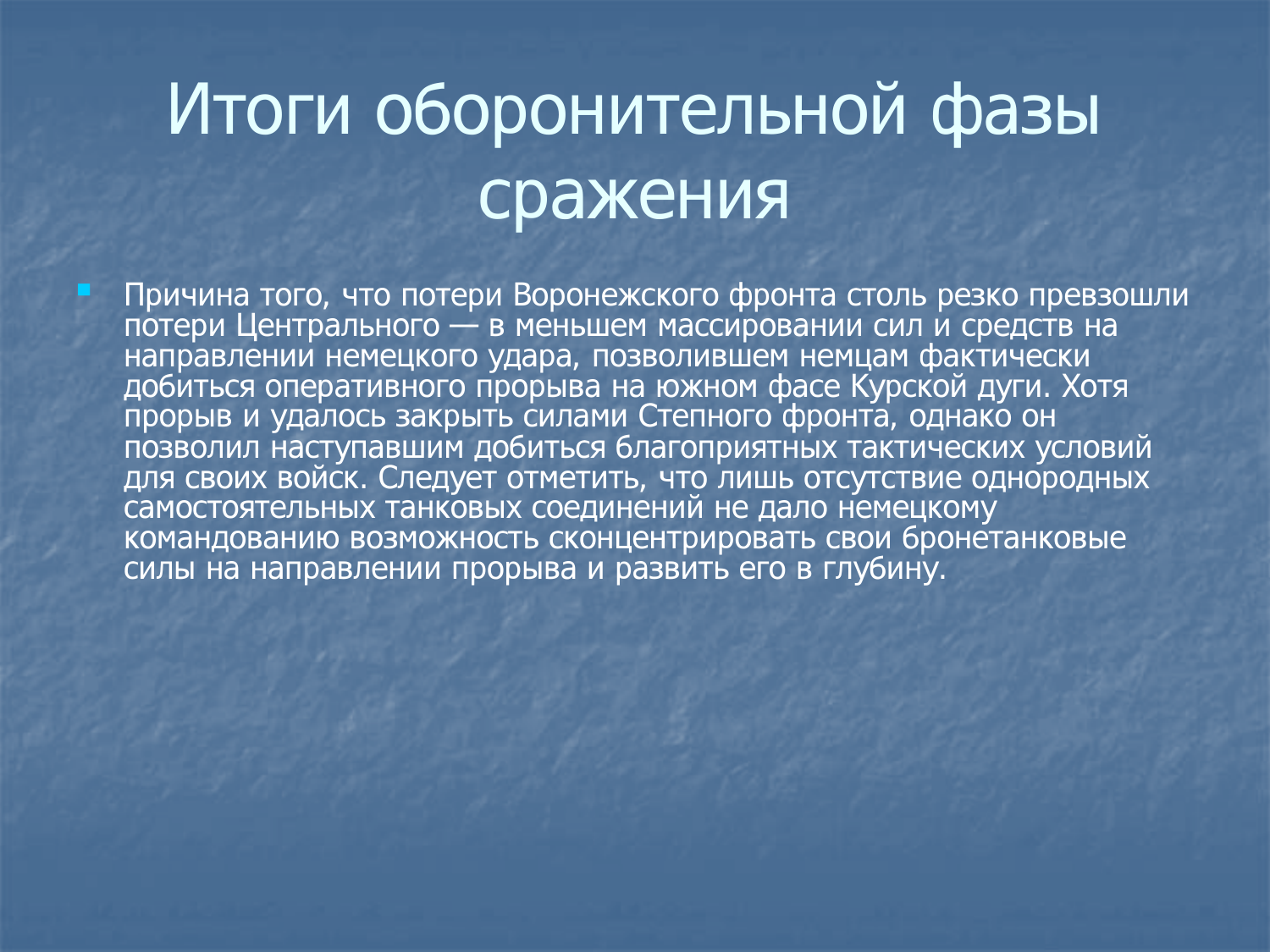

# Итоги оборонительной фазы сражения
Причина того, что потери Воронежского фронта столь резко превзошли потери Центрального — в меньшем массировании сил и средств на направлении немецкого удара, позволившем немцам фактически добиться оперативного прорыва на южном фасе Курской дуги. Хотя прорыв и удалось закрыть силами Степного фронта, однако он позволил наступавшим добиться благоприятных тактических условий для своих войск. Следует отметить, что лишь отсутствие однородных самостоятельных танковых соединений не дало немецкому командованию возможность сконцентрировать свои бронетанковые силы на направлении прорыва и развить его в глубину.